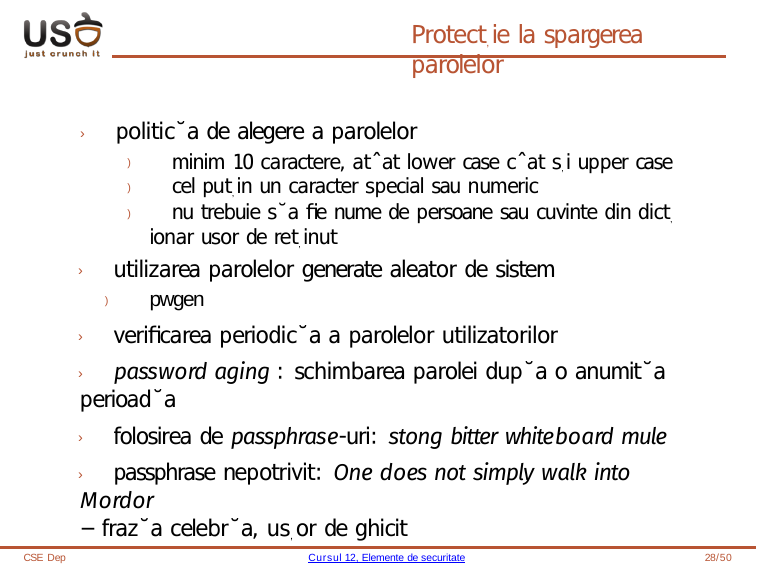

# Protect, ie la spargerea parolelor

›  politic˘a de alegere a parolelor
)   minim 10 caractere, atˆat lower case cˆat s, i upper case
)   cel put, in un caracter special sau numeric
)   nu trebuie s˘a fie nume de persoane sau cuvinte din dict, ionar usor de ret, inut
›  utilizarea parolelor generate aleator de sistem
)   pwgen
›  verificarea periodic˘a a parolelor utilizatorilor
›  password aging : schimbarea parolei dup˘a o anumit˘a perioad˘a
›  folosirea de passphrase-uri: stong bitter whiteboard mule
›  passphrase nepotrivit: One does not simply walk into Mordor
– fraz˘a celebr˘a, us, or de ghicit

CSE Dep
Cursul 12, Elemente de securitate
28/50